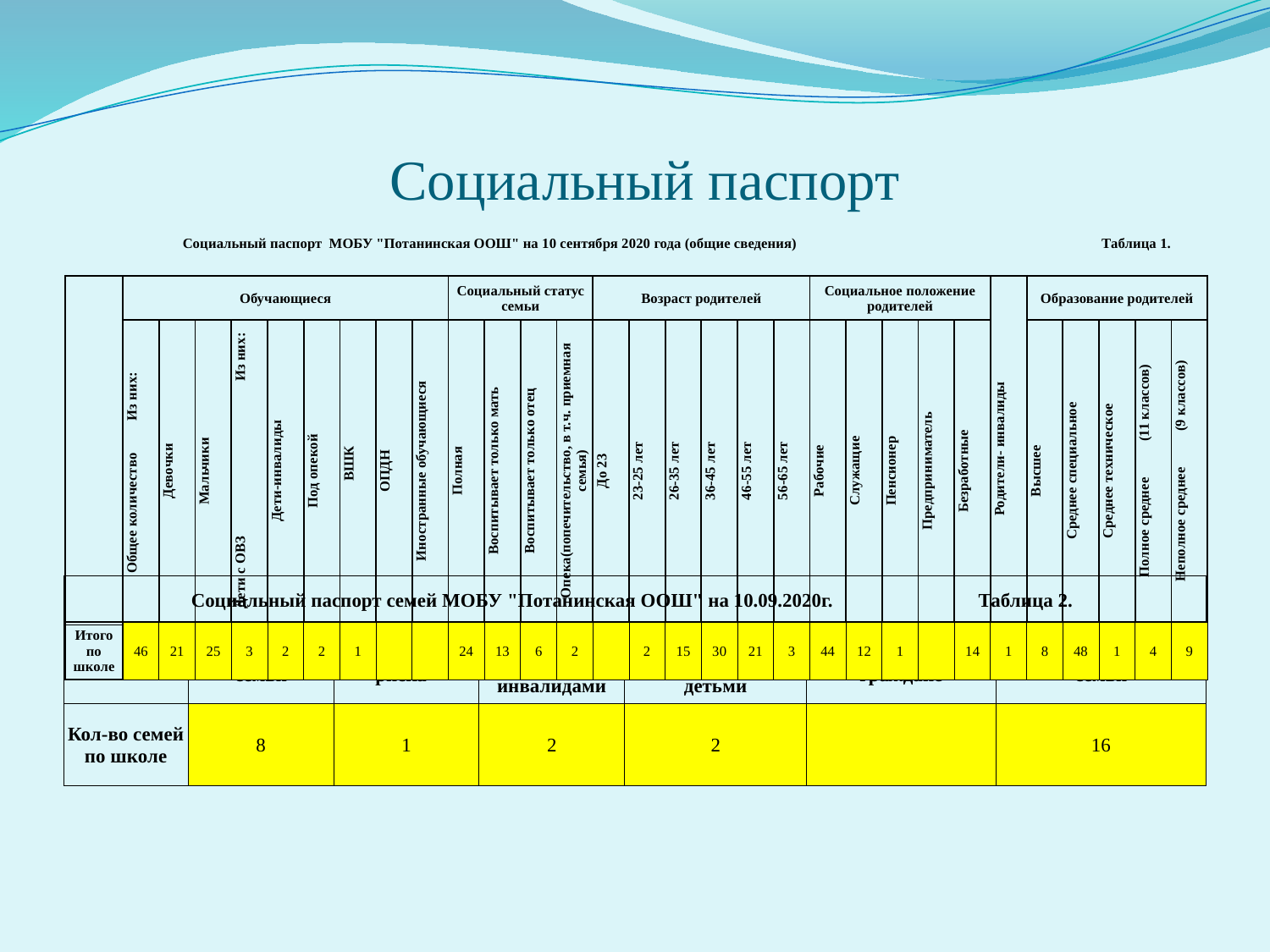

# Социальный паспорт
| Социальный паспорт МОБУ "Потанинская ООШ" на 10 сентября 2020 года (общие сведения) Таблица 1. |  |  |  |  |  |  |  |  |  |  |  |  |  |  |  |  |  |  |  |  |  |  |  |  |  |  |  |  |  |  |
| --- | --- | --- | --- | --- | --- | --- | --- | --- | --- | --- | --- | --- | --- | --- | --- | --- | --- | --- | --- | --- | --- | --- | --- | --- | --- | --- | --- | --- | --- | --- |
|  | Обучающиеся |  |  |  |  |  |  |  |  | Социальный статус семьи |  |  |  | Возраст родителей |  |  |  |  |  | Социальное положение родителей |  |  |  |  | Родители- инвалиды | Образование родителей |  |  |  |  |
|  | Общее количество Из них: | Девочки | Мальчики | Дети с ОВЗ Из них: | Дети-инвалиды | Под опекой | ВШК | ОПДН | Иностранные обучающиеся | Полная | Воспитывает только мать | Воспитывает только отец | Опека(попечительство, в т.ч. приемная семья) | До 23 | 23-25 лет | 26-35 лет | 36-45 лет | 46-55 лет | 56-65 лет | Рабочие | Служащие | Пенсионер | Предприниматель | Безработные |  | Высшее | Среднее специальное | Среднее техническое | Полное среднее (11 классов) | Неполное среднее (9 классов) |
| Итого по школе | 46 | 21 | 25 | 3 | 2 | 2 | 1 |  |  | 24 | 13 | 6 | 2 |  | 2 | 15 | 30 | 21 | 3 | 44 | 12 | 1 |  | 14 | 1 | 8 | 48 | 1 | 4 | 9 |
| Социальный паспорт семей МОБУ "Потанинская ООШ" на 10.09.2020г. Таблица 2. |  |  |  |  |  |  |
| --- | --- | --- | --- | --- | --- | --- |
|  | Многодетные семьи | Семьи "группы риска" | Семьи с детьми-инвалидами | Семьи с опекаемыми детьми | Иностранные граждане | Малообеспеченные семьи |
| Кол-во семей по школе | 8 | 1 | 2 | 2 |  | 16 |